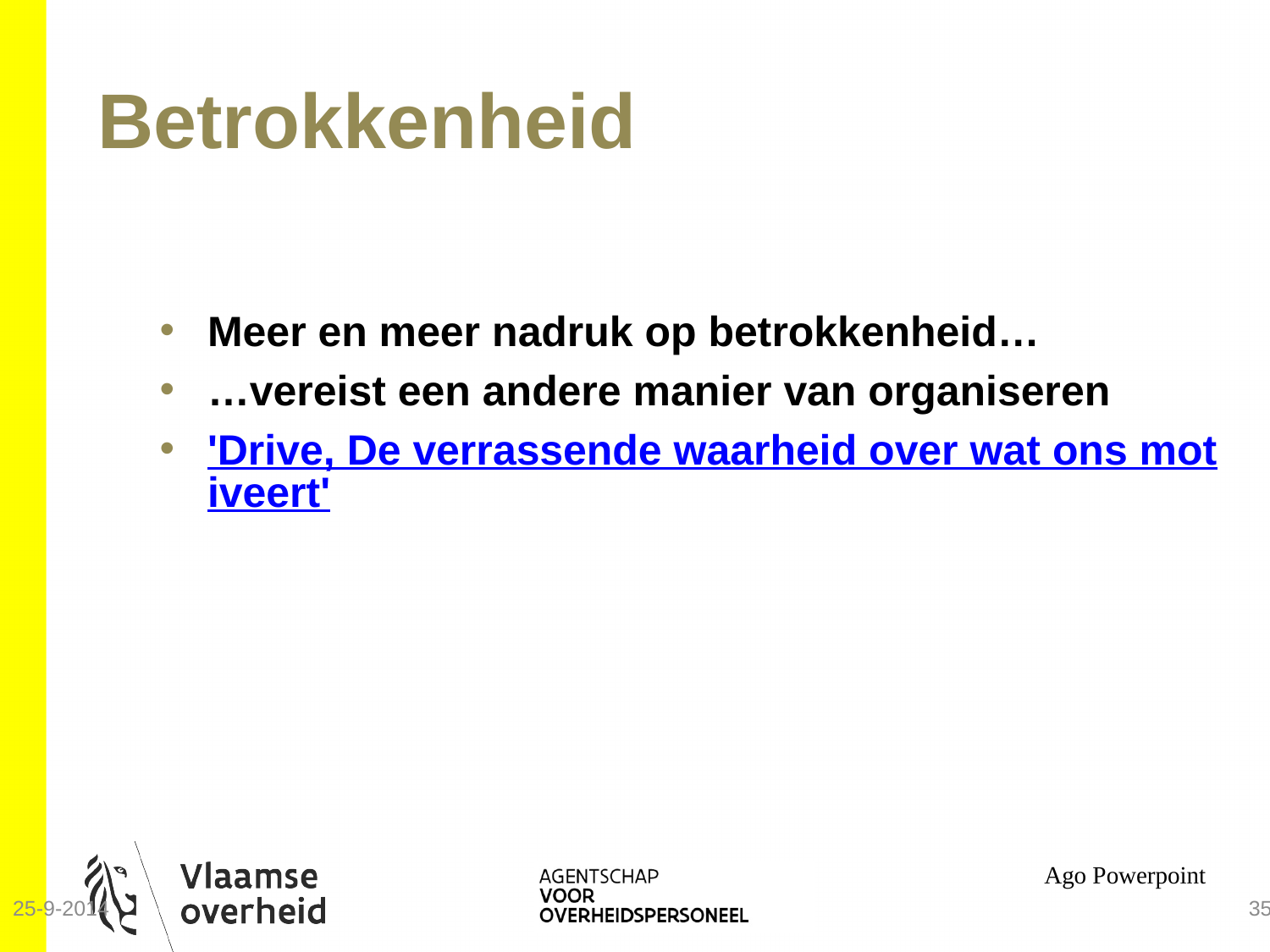

# Betrokkenheid

Meer en meer nadruk op betrokkenheid…
…vereist een andere manier van organiseren
'Drive, De verrassende waarheid over wat ons motiveert'
Ago Powerpoint
25-9-2014
35